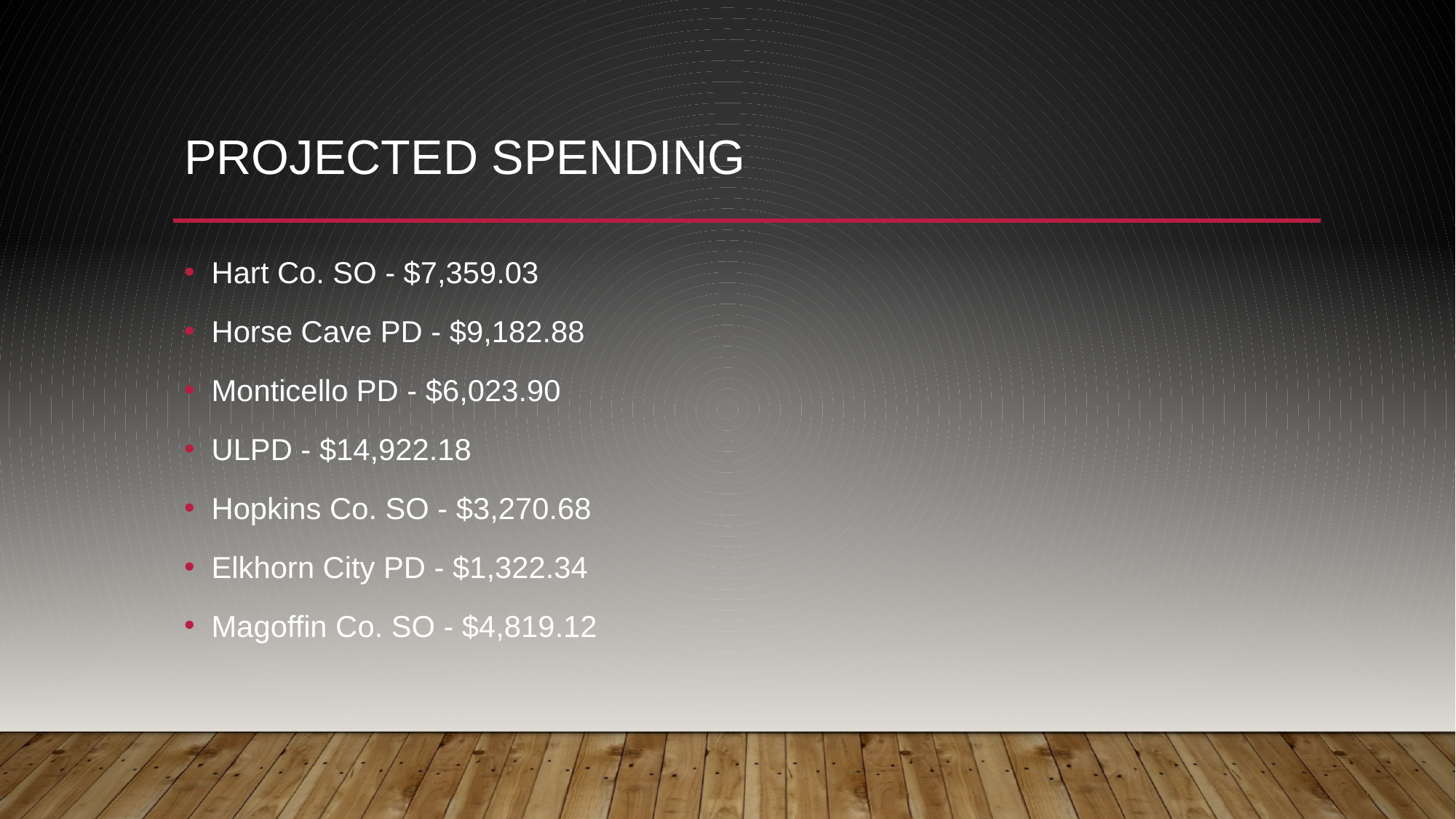

# Projected Spending
Hart Co. SO - $7,359.03
Horse Cave PD - $9,182.88
Monticello PD - $6,023.90
ULPD - $14,922.18
Hopkins Co. SO - $3,270.68
Elkhorn City PD - $1,322.34
Magoffin Co. SO - $4,819.12